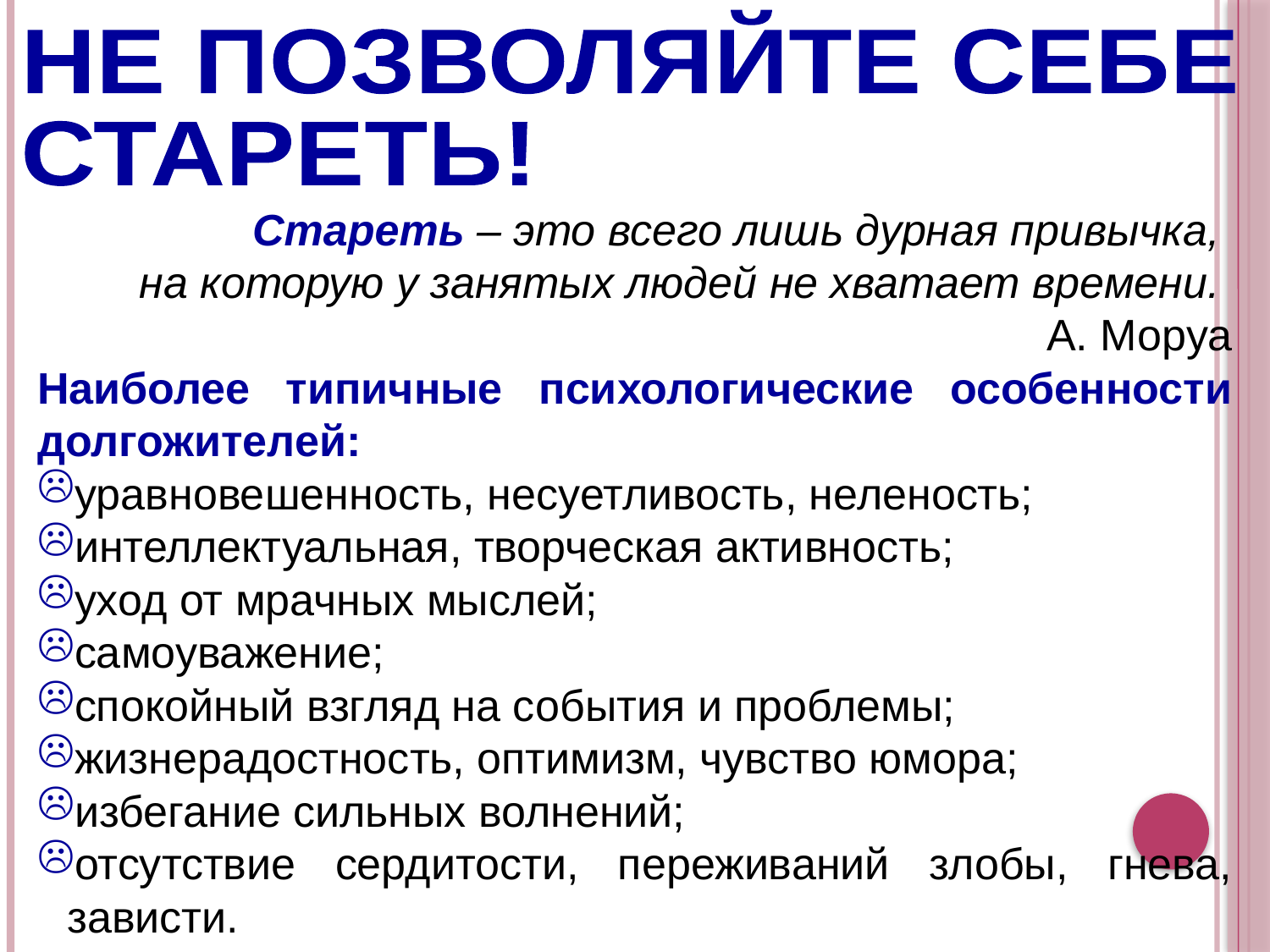

НЕ ПОЗВОЛЯЙТЕ СЕБЕ
СТАРЕТЬ!
Стареть – это всего лишь дурная привычка,
на которую у занятых людей не хватает времени.
А. Моруа
Наиболее типичные психологические особенности долгожителей:
уравновешенность, несуетливость, неленость;
интеллектуальная, творческая активность;
уход от мрачных мыслей;
самоуважение;
спокойный взгляд на события и проблемы;
жизнерадостность, оптимизм, чувство юмора;
избегание сильных волнений;
отсутствие сердитости, переживаний злобы, гнева, зависти.